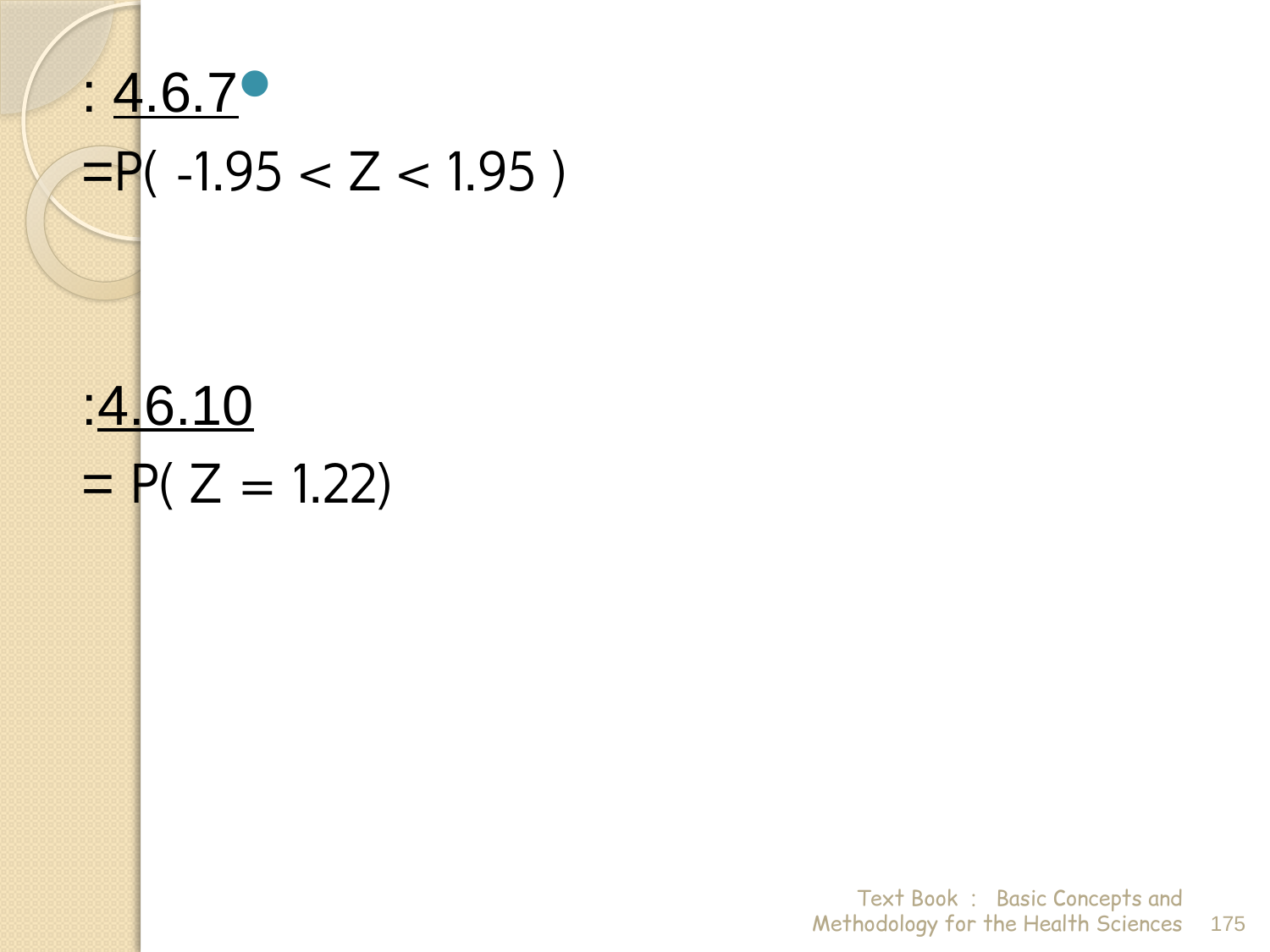

4.6.7 :
P( -1.95 < Z < 1.95 )=

4.6.10:
P( Z = 1.22) =
Text Book  :   Basic Concepts and Methodology for the Health Sciences
175